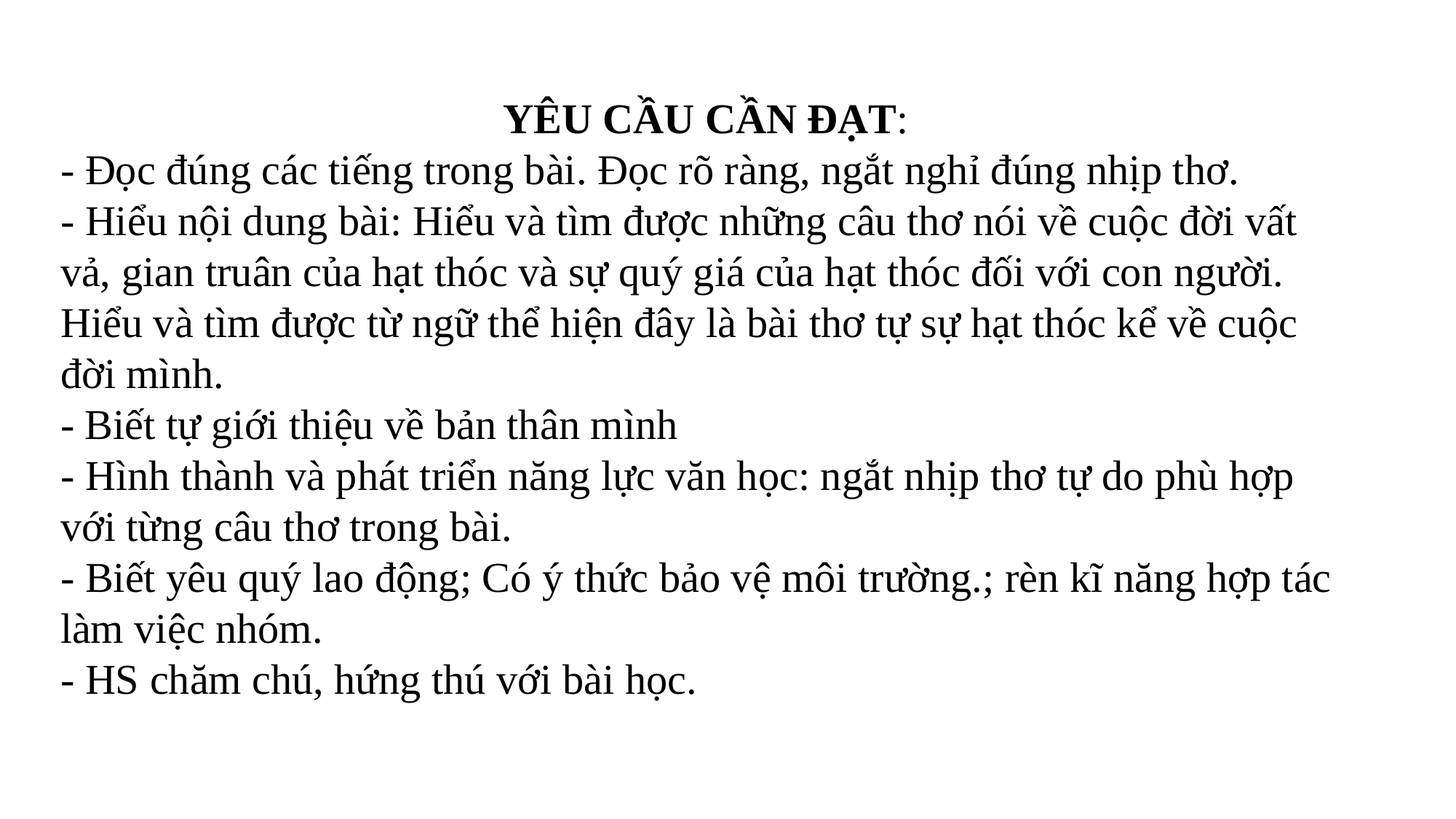

YÊU CẦU CẦN ĐẠT:
- Đọc đúng các tiếng trong bài. Đọc rõ ràng, ngắt nghỉ đúng nhịp thơ.
- Hiểu nội dung bài: Hiểu và tìm được những câu thơ nói về cuộc đời vất vả, gian truân của hạt thóc và sự quý giá của hạt thóc đối với con người. Hiểu và tìm được từ ngữ thể hiện đây là bài thơ tự sự hạt thóc kể về cuộc đời mình.
- Biết tự giới thiệu về bản thân mình
- Hình thành và phát triển năng lực văn học: ngắt nhịp thơ tự do phù hợp với từng câu thơ trong bài.
- Biết yêu quý lao động; Có ý thức bảo vệ môi trường.; rèn kĩ năng hợp tác làm việc nhóm.
- HS chăm chú, hứng thú với bài học.